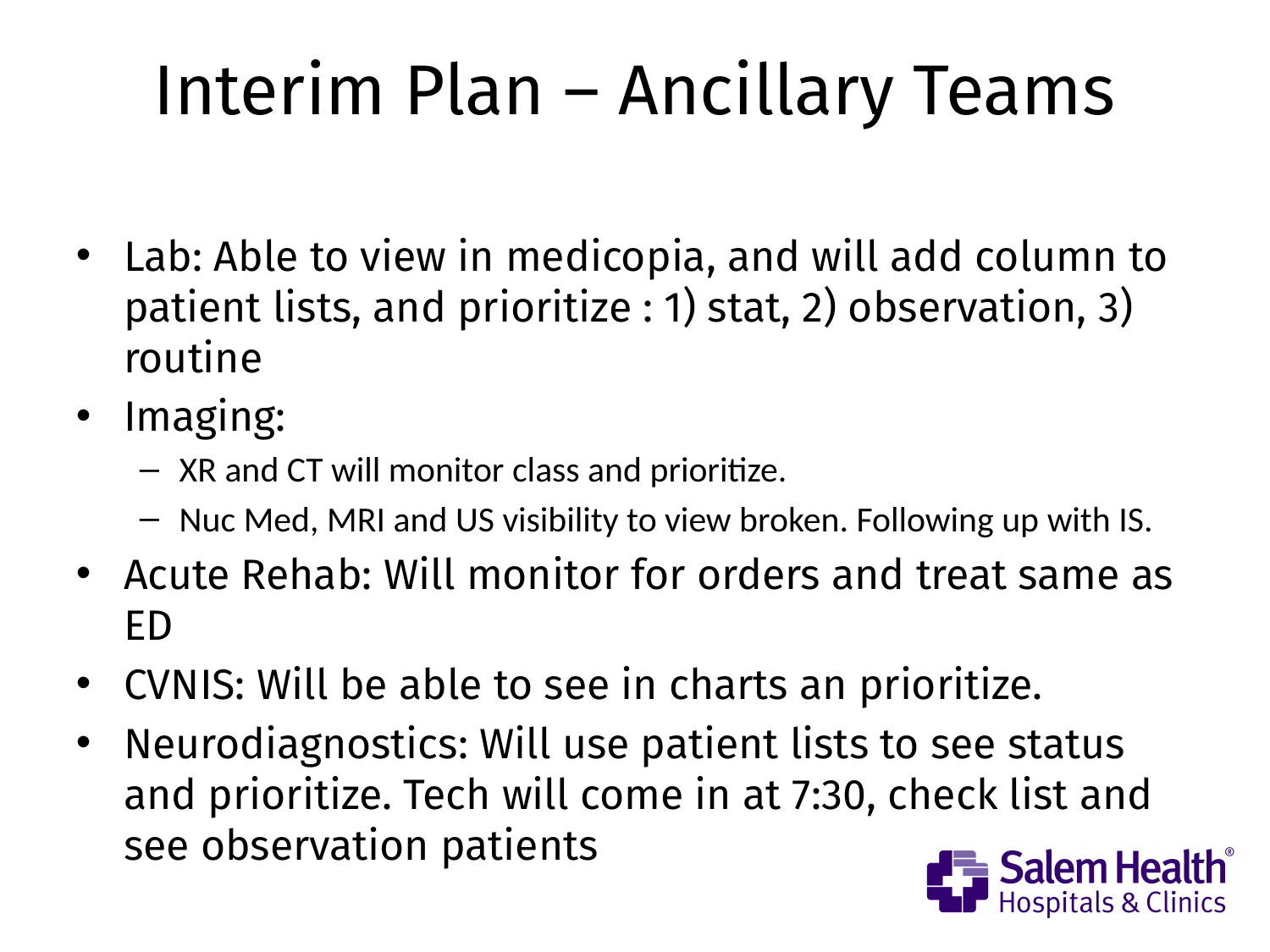

# Interim Plan – Ancillary Teams
Lab: Able to view in medicopia, and will add column to patient lists, and prioritize : 1) stat, 2) observation, 3) routine
Imaging:
XR and CT will monitor class and prioritize.
Nuc Med, MRI and US visibility to view broken. Following up with IS.
Acute Rehab: Will monitor for orders and treat same as ED
CVNIS: Will be able to see in charts an prioritize.
Neurodiagnostics: Will use patient lists to see status and prioritize. Tech will come in at 7:30, check list and see observation patients